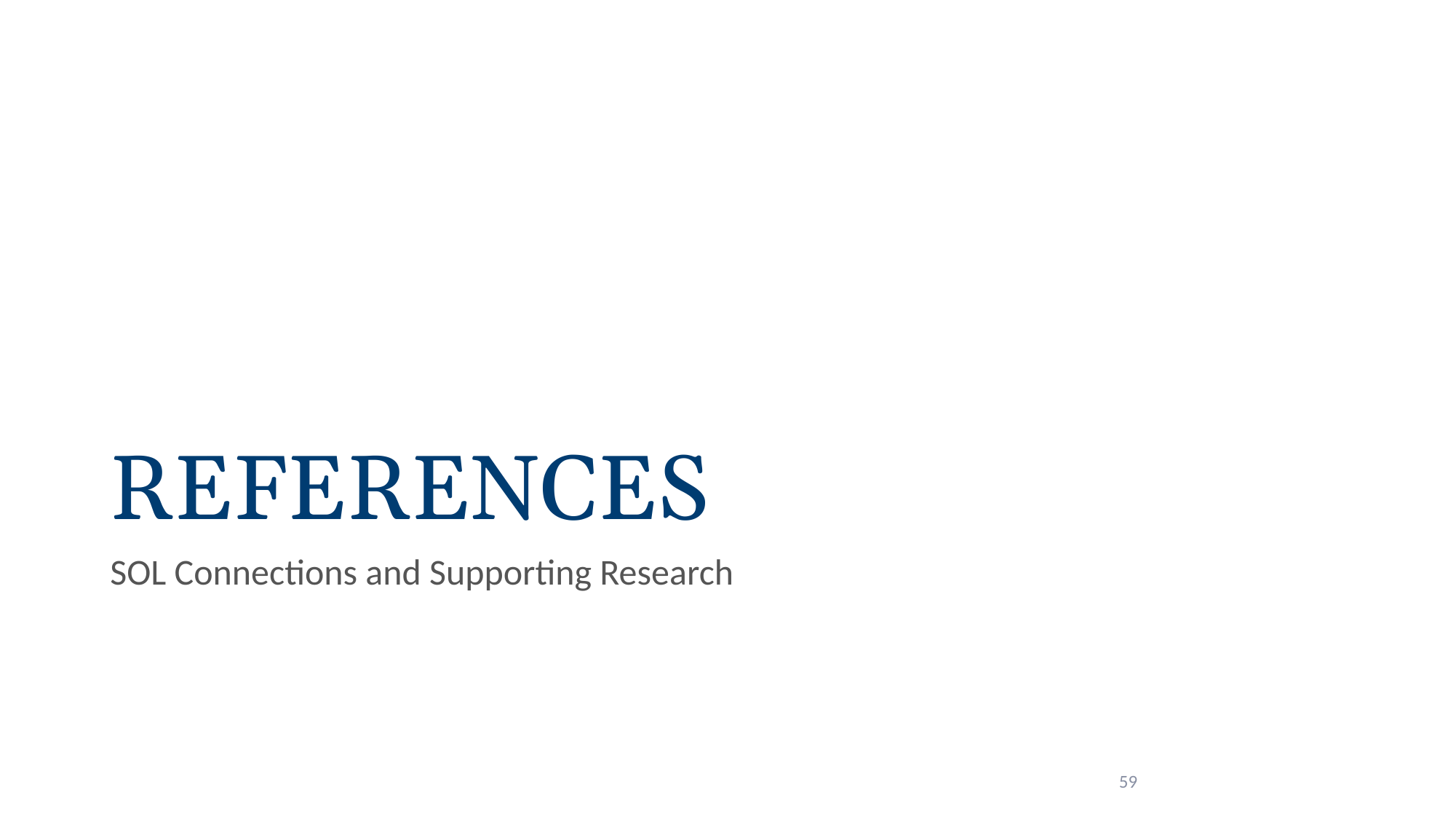

# REFERENCES
SOL Connections and Supporting Research
59